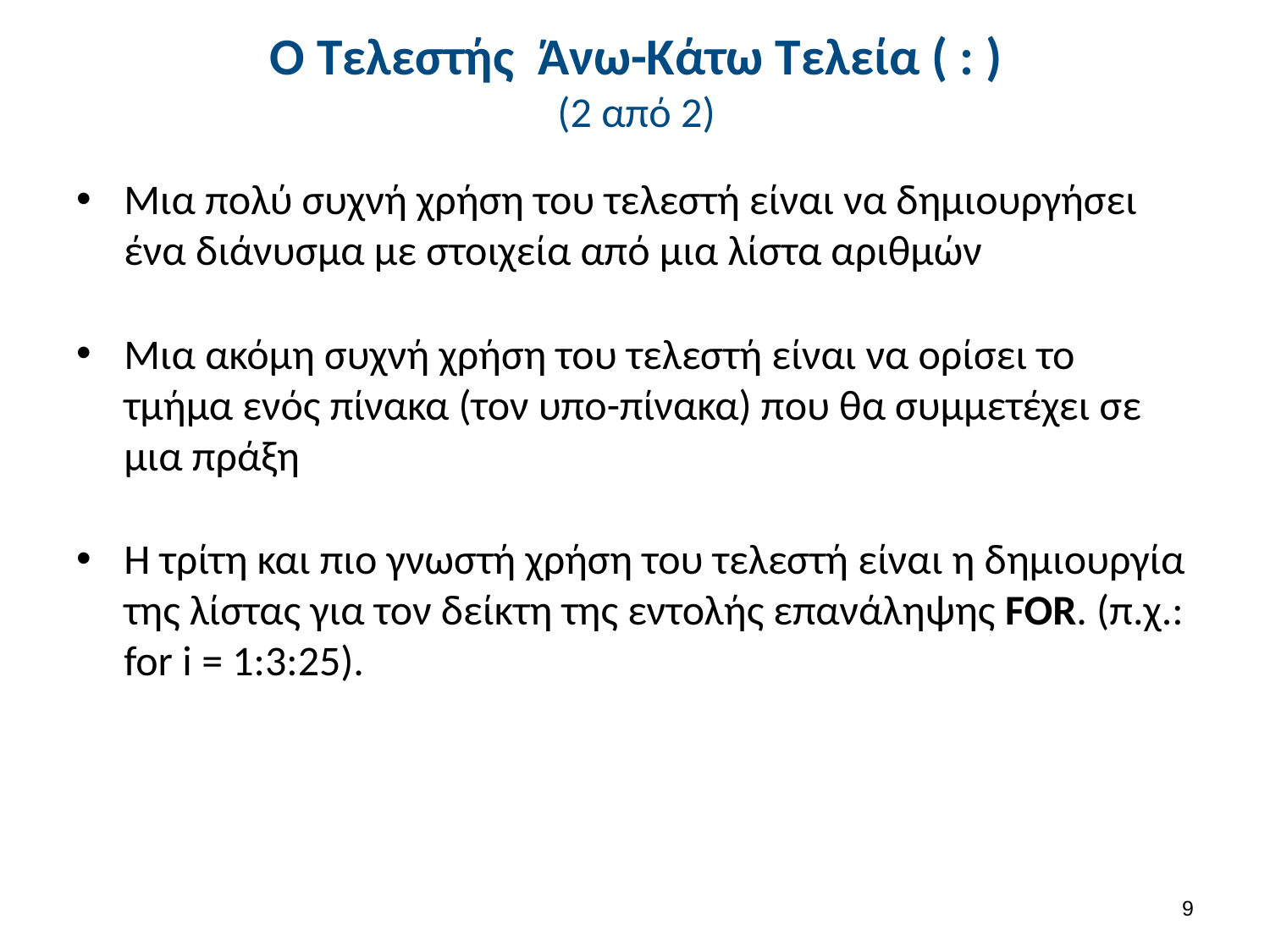

# Ο Τελεστής  Άνω-Κάτω Τελεία ( : ) (2 από 2)
Μια πολύ συχνή χρήση του τελεστή είναι να δημιουργήσει ένα διάνυσμα με στοιχεία από μια λίστα αριθμών
Μια ακόμη συχνή χρήση του τελεστή είναι να ορίσει το τμήμα ενός πίνακα (τον υπο-πίνακα) που θα συμμετέχει σε μια πράξη
Η τρίτη και πιο γνωστή χρήση του τελεστή είναι η δημιουργία της λίστας για τον δείκτη της εντολής επανάληψης FOR. (π.χ.:  for i = 1:3:25).

9